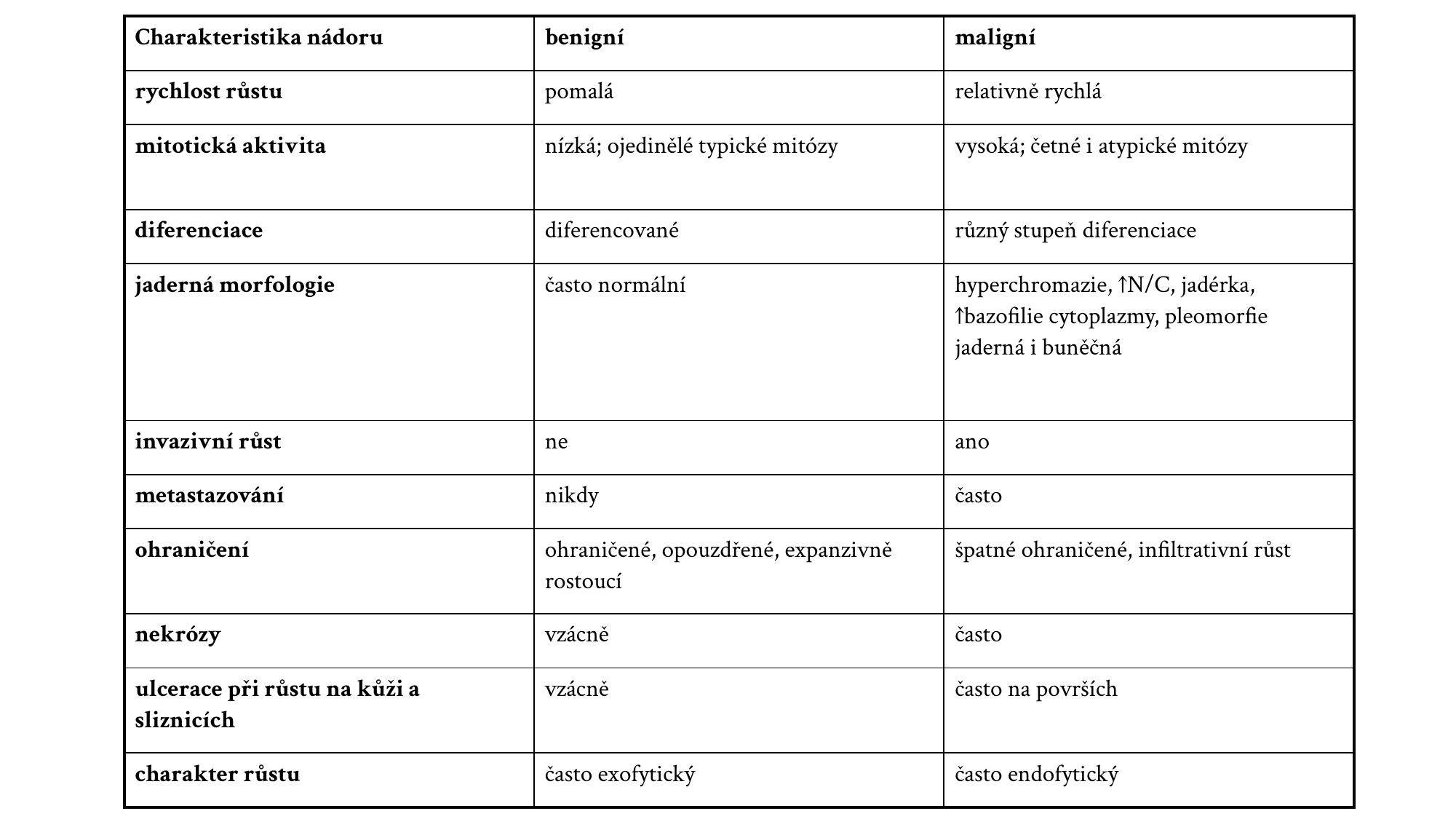

| Charakteristika nádoru | benigní | maligní |
| --- | --- | --- |
| rychlost růstu | pomalá | relativně rychlá |
| mitotická aktivita | nízká; ojedinělé typické mitózy | vysoká; četné i atypické mitózy |
| diferenciace | diferencované | různý stupeň diferenciace |
| jaderná morfologie | často normální | hyperchromazie, ↑N/C, jadérka, ↑bazofilie cytoplazmy, pleomorfie jaderná i buněčná |
| invazivní růst | ne | ano |
| metastazování | nikdy | často |
| ohraničení | ohraničené, opouzdřené, expanzivně rostoucí | špatné ohraničené, infiltrativní růst |
| nekrózy | vzácně | často |
| ulcerace při růstu na kůži a sliznicích | vzácně | často na površích |
| charakter růstu | často exofytický | často endofytický |